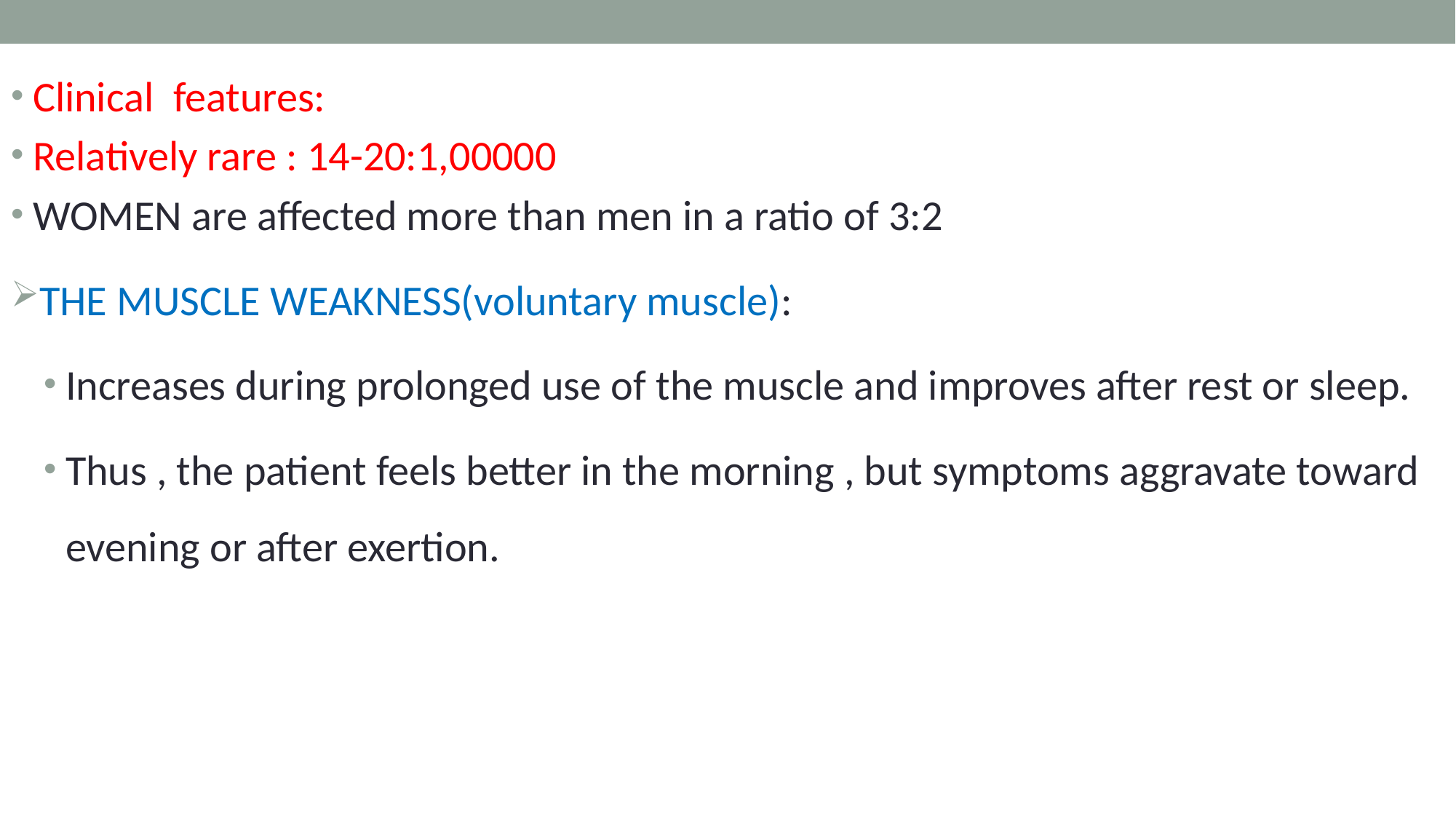

Clinical  features:
Relatively rare : 14-20:1,00000
WOMEN are affected more than men in a ratio of 3:2
THE MUSCLE WEAKNESS(voluntary muscle):
Increases during prolonged use of the muscle and improves after rest or sleep.
Thus , the patient feels better in the morning , but symptoms aggravate toward evening or after exertion.